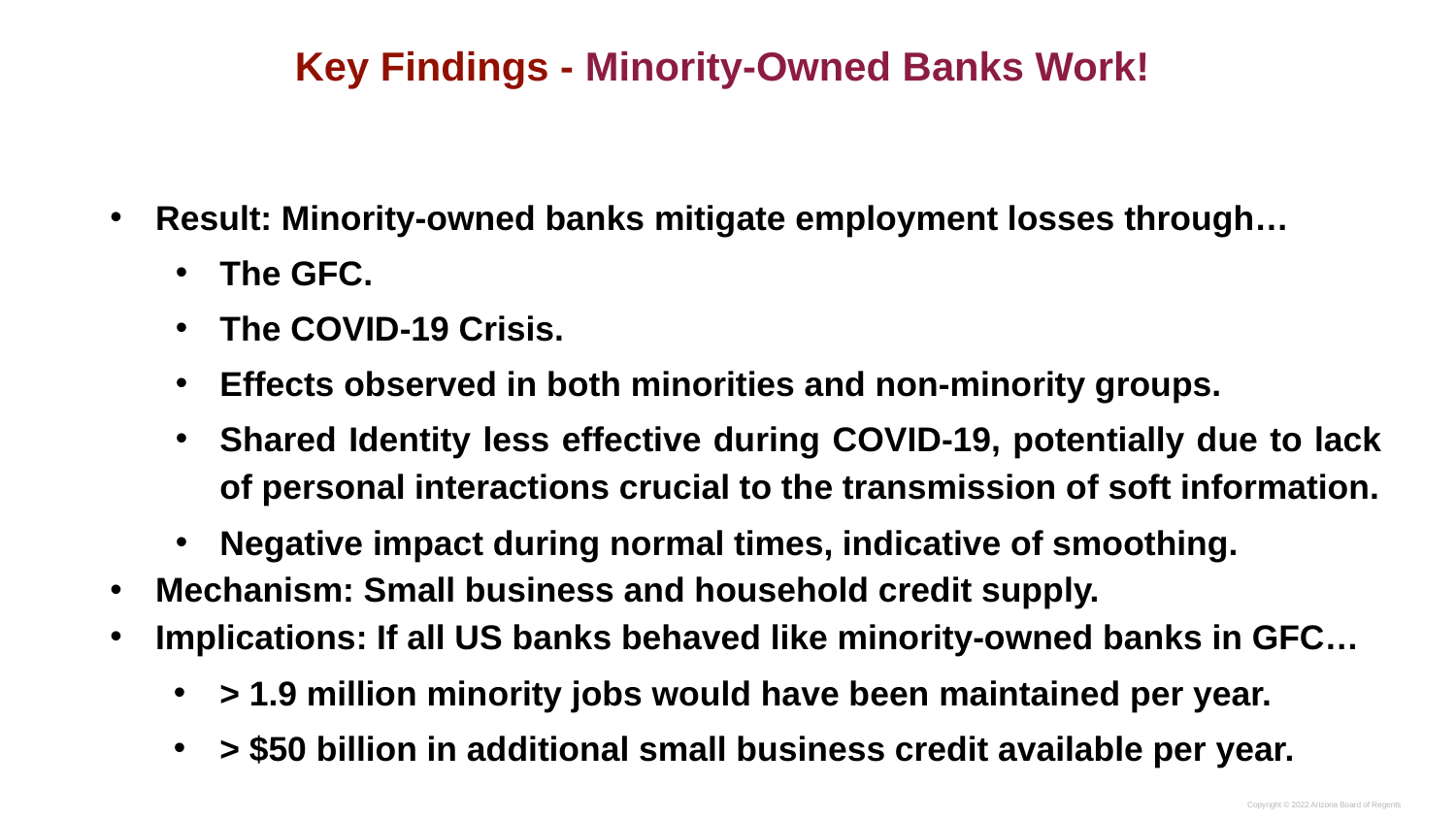

Key Findings - Minority-Owned Banks Work!
Result: Minority-owned banks mitigate employment losses through…
The GFC.
The COVID-19 Crisis.
Effects observed in both minorities and non-minority groups.
Shared Identity less effective during COVID-19, potentially due to lack of personal interactions crucial to the transmission of soft information.
Negative impact during normal times, indicative of smoothing.
Mechanism: Small business and household credit supply.
Implications: If all US banks behaved like minority-owned banks in GFC…
> 1.9 million minority jobs would have been maintained per year.
> $50 billion in additional small business credit available per year.